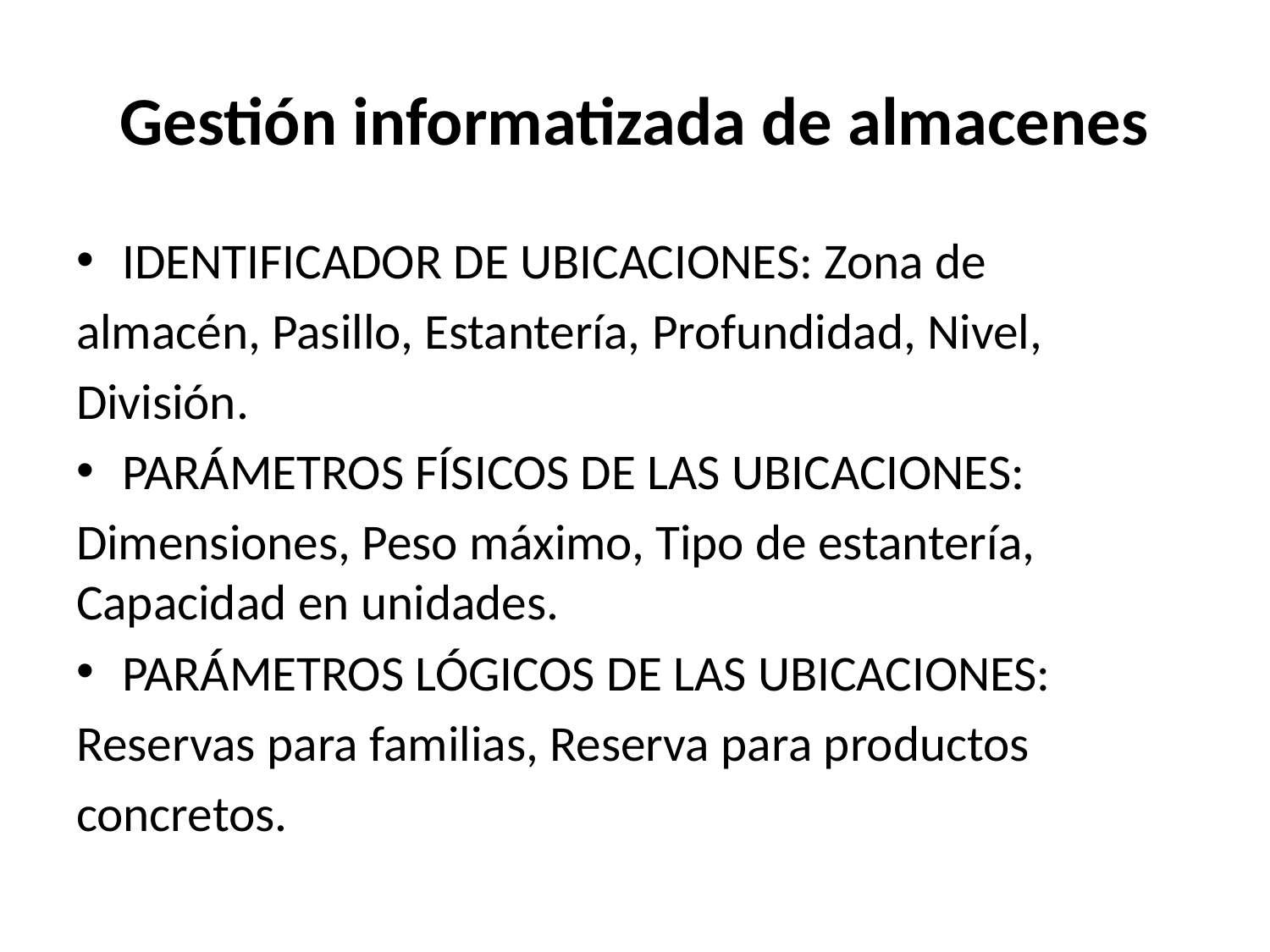

# Gestión informatizada de almacenes
IDENTIFICADOR DE UBICACIONES: Zona de
almacén, Pasillo, Estantería, Profundidad, Nivel,
División.
PARÁMETROS FÍSICOS DE LAS UBICACIONES:
Dimensiones, Peso máximo, Tipo de estantería, Capacidad en unidades.
PARÁMETROS LÓGICOS DE LAS UBICACIONES:
Reservas para familias, Reserva para productos
concretos.